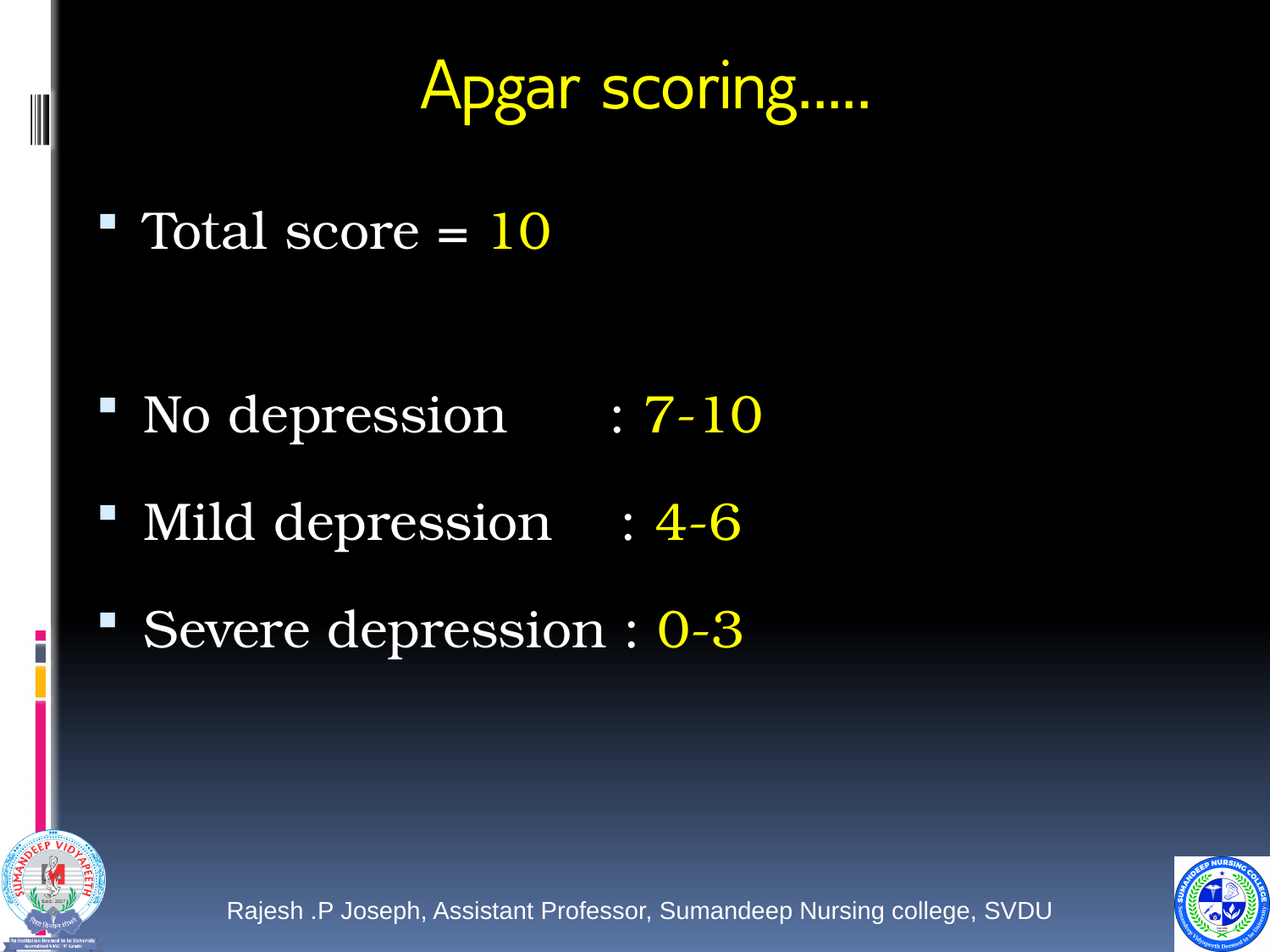

# Apgar scoring.....
Total score = 10

No depression      : 7-10
Mild depression    : 4-6
Severe depression : 0-3